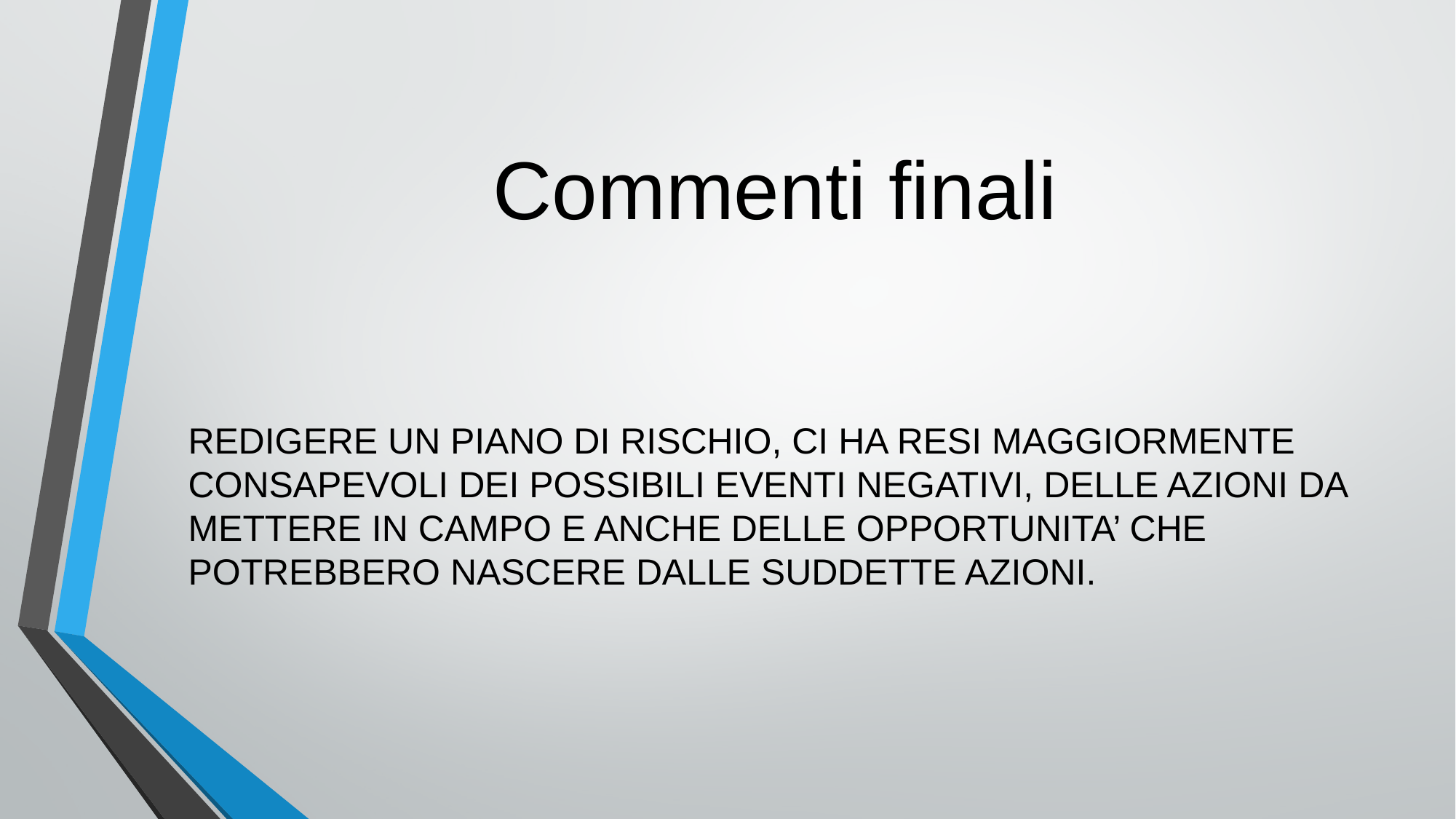

# Commenti finali
REDIGERE UN PIANO DI RISCHIO, CI HA RESI MAGGIORMENTE CONSAPEVOLI DEI POSSIBILI EVENTI NEGATIVI, DELLE AZIONI DA METTERE IN CAMPO E ANCHE DELLE OPPORTUNITA’ CHE POTREBBERO NASCERE DALLE SUDDETTE AZIONI.